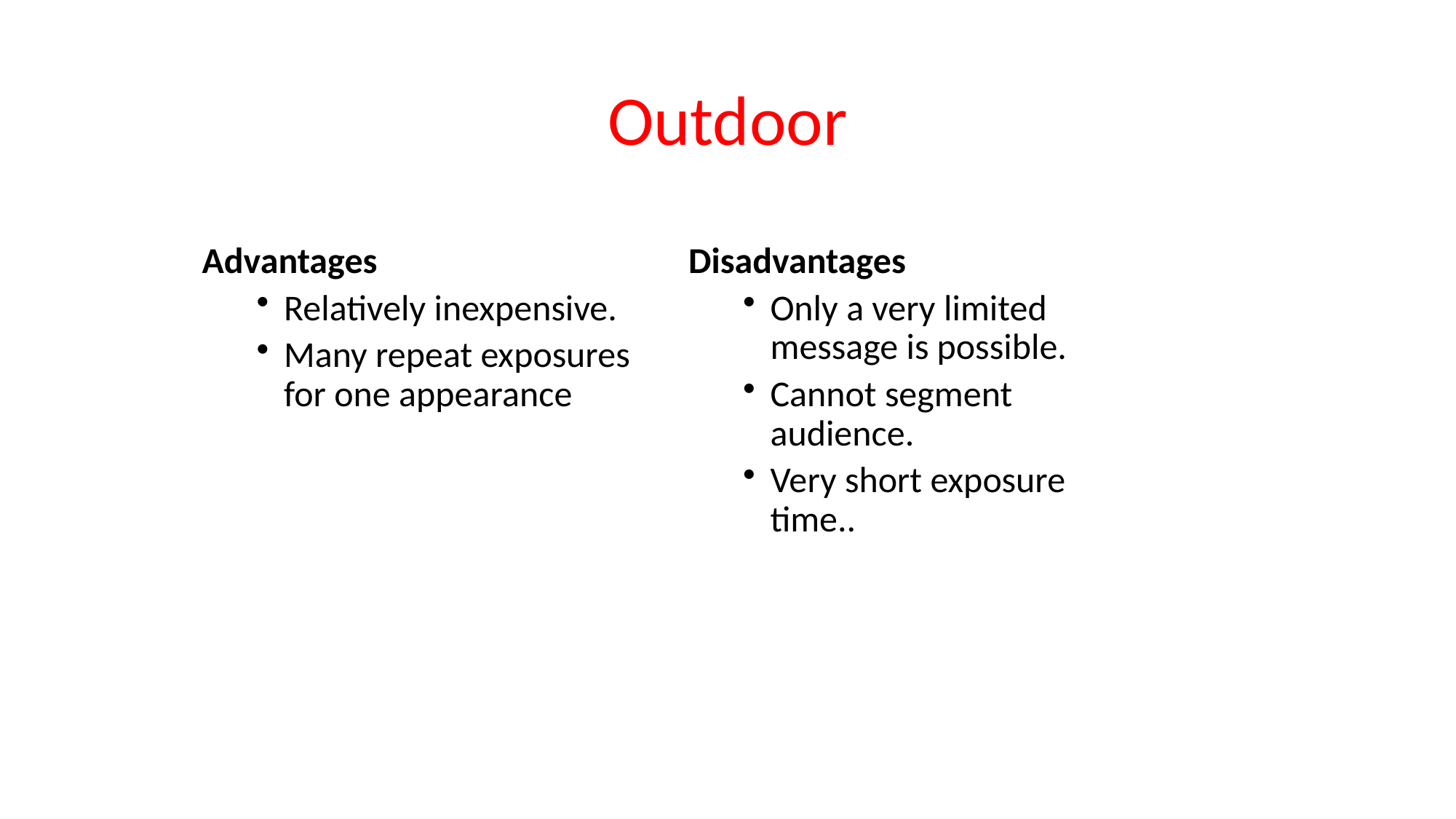

# Outdoor
Advantages
Relatively inexpensive.
Many repeat exposures for one appearance
Disadvantages
Only a very limited message is possible.
Cannot segment audience.
Very short exposure time..